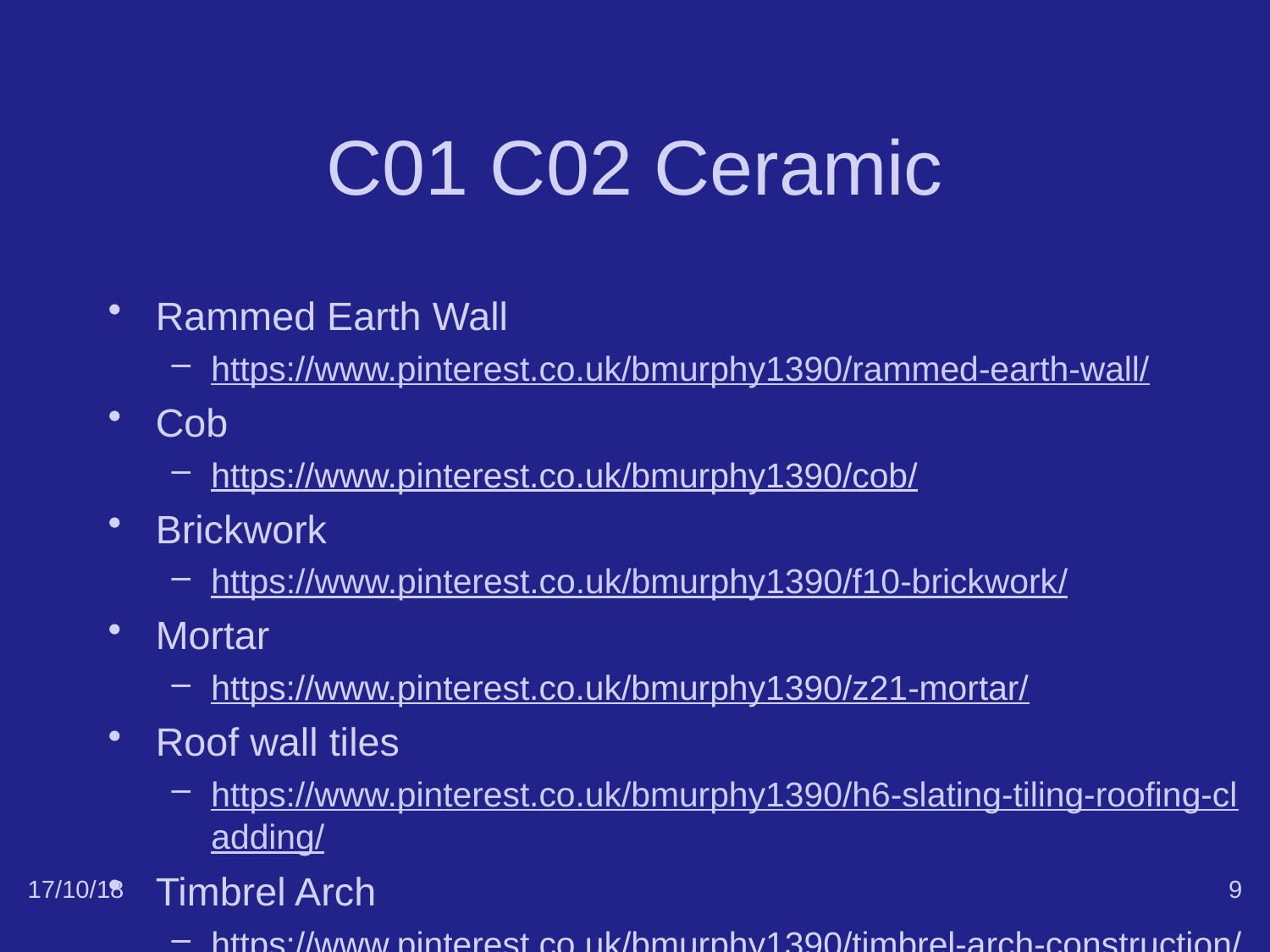

# C01 C02 Ceramic
Rammed Earth Wall
https://www.pinterest.co.uk/bmurphy1390/rammed-earth-wall/
Cob
https://www.pinterest.co.uk/bmurphy1390/cob/
Brickwork
https://www.pinterest.co.uk/bmurphy1390/f10-brickwork/
Mortar
https://www.pinterest.co.uk/bmurphy1390/z21-mortar/
Roof wall tiles
https://www.pinterest.co.uk/bmurphy1390/h6-slating-tiling-roofing-cladding/
Timbrel Arch
https://www.pinterest.co.uk/bmurphy1390/timbrel-arch-construction/
17/10/18
9